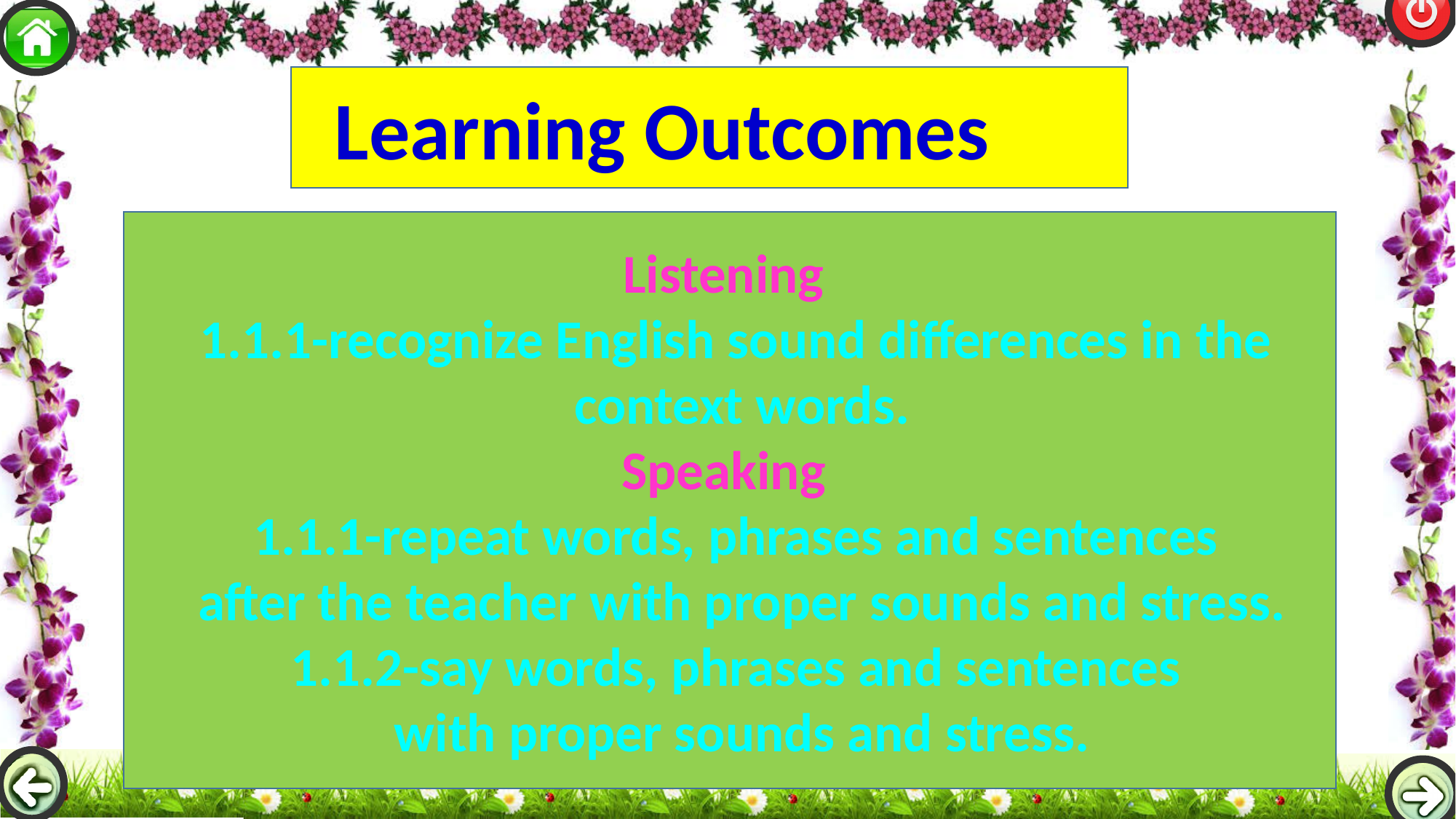

Learning Outcomes
Listening
  1.1.1-recognize English sound differences in the
  context words.
Speaking
  1.1.1-repeat words, phrases and sentences
  after the teacher with proper sounds and stress.
  1.1.2-say words, phrases and sentences
  with proper sounds and stress.